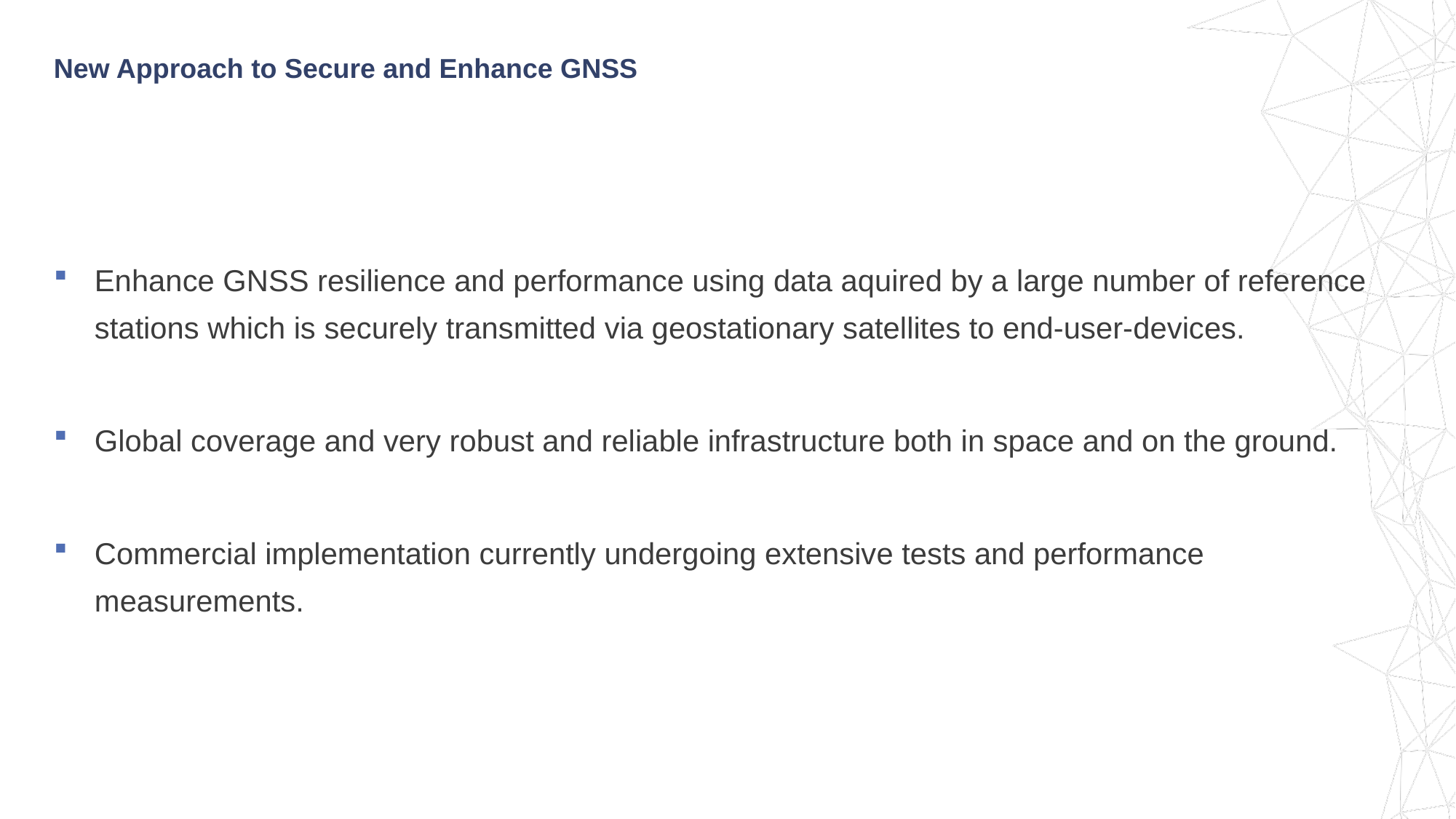

# New Approach to Secure and Enhance GNSS
Enhance GNSS resilience and performance using data aquired by a large number of reference stations which is securely transmitted via geostationary satellites to end-user-devices.

Global coverage and very robust and reliable infrastructure both in space and on the ground.

Commercial implementation currently undergoing extensive tests and performance measurements.